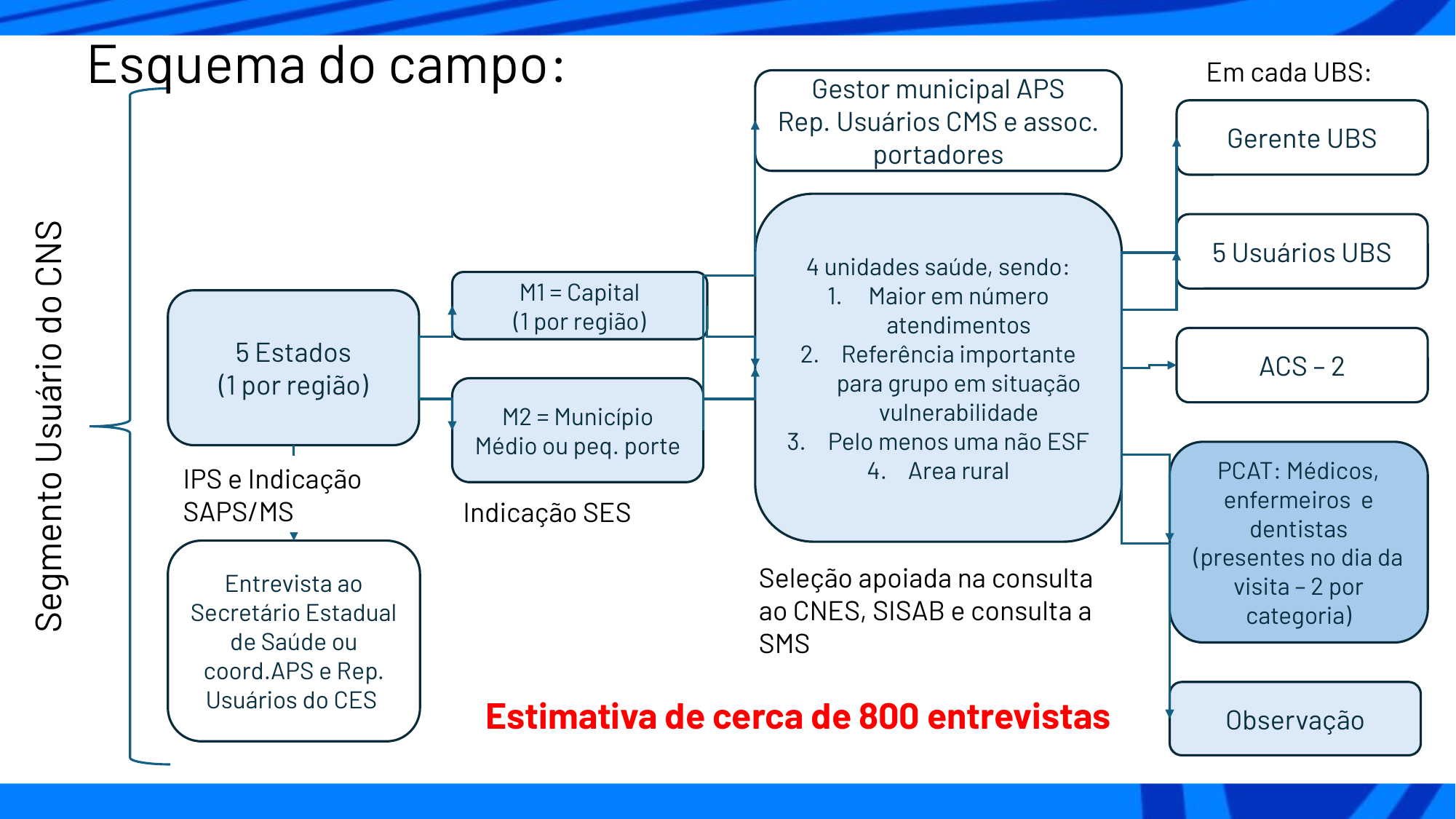

Esquema do campo:
Em cada UBS:
Gestor municipal APS
Rep. Usuários CMS e assoc. portadores
Gerente UBS
4 unidades saúde, sendo:
Maior em número atendimentos
Referência importante para grupo em situação vulnerabilidade
Pelo menos uma não ESF
Area rural
5 Usuários UBS
M1 = Capital
(1 por região)
5 Estados
(1 por região)
ACS – 2
M2 = Município
Médio ou peq. porte
PCAT: Médicos, enfermeiros  e dentistas
(presentes no dia da visita – 2 por categoria)
IPS e Indicação SAPS/MS
Indicação SES
Entrevista ao Secretário Estadual de Saúde ou coord.APS e Rep. Usuários do CES
Seleção apoiada na consulta ao CNES, SISAB e consulta a SMS
Observação

Segmento Usuário do CNS
Estimativa de cerca de 800 entrevistas